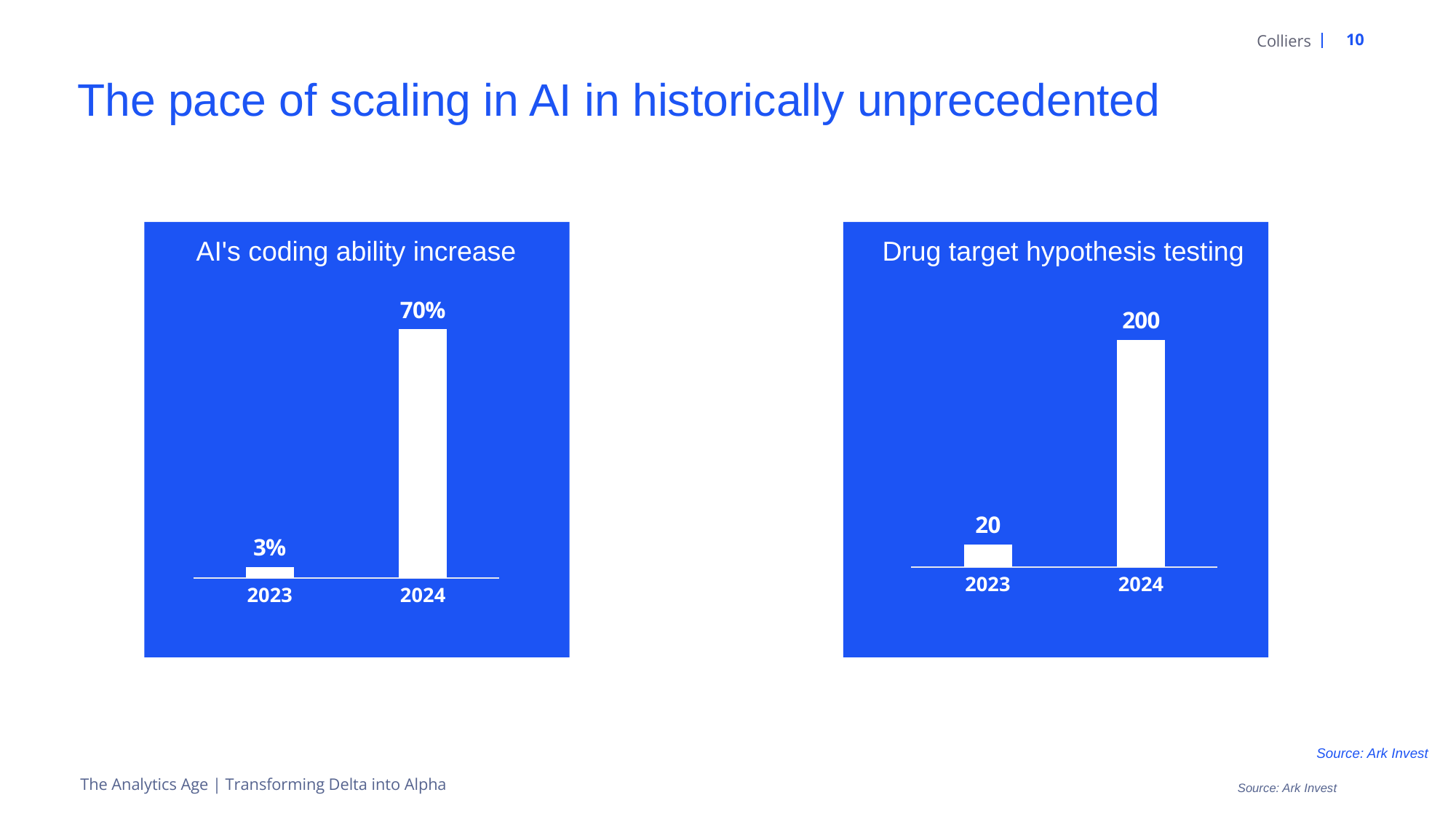

Colliers
10
# The pace of scaling in AI in historically unprecedented

AI's coding ability increase
Drug target hypothesis testing

### Chart

| Category |  |
|---|---|
| 2023 | 20.0 |
| 2024 | 200.0 |

### Chart

| Category |  |
|---|---|
| 2023 | 0.03 |
| 2024 | 0.7 |
Source: Ark Invest
Source: Ark Invest